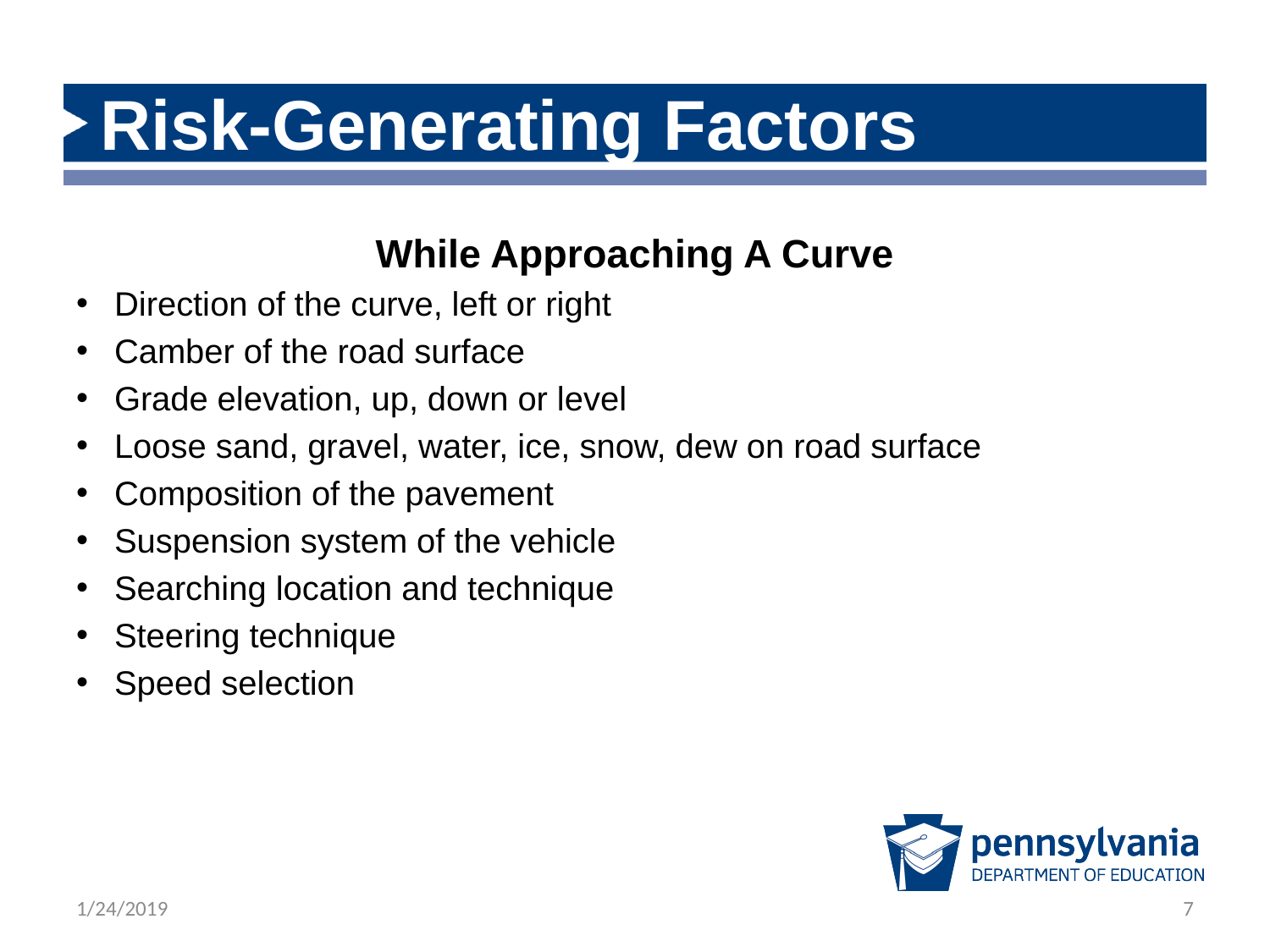

# Risk-Generating Factors
While Approaching A Curve
Direction of the curve, left or right
Camber of the road surface
Grade elevation, up, down or level
Loose sand, gravel, water, ice, snow, dew on road surface
Composition of the pavement
Suspension system of the vehicle
Searching location and technique
Steering technique
Speed selection
Direction of the curve, left or right
Camber of the road surface
Grade elevation, up, down or level
Loose sand, gravel, water, ice, snow, dew on road surface
Composition of the pavement
Suspension system of the vehicle
Searching location and technique
Steering technique
Speed selection

1/24/2019
7